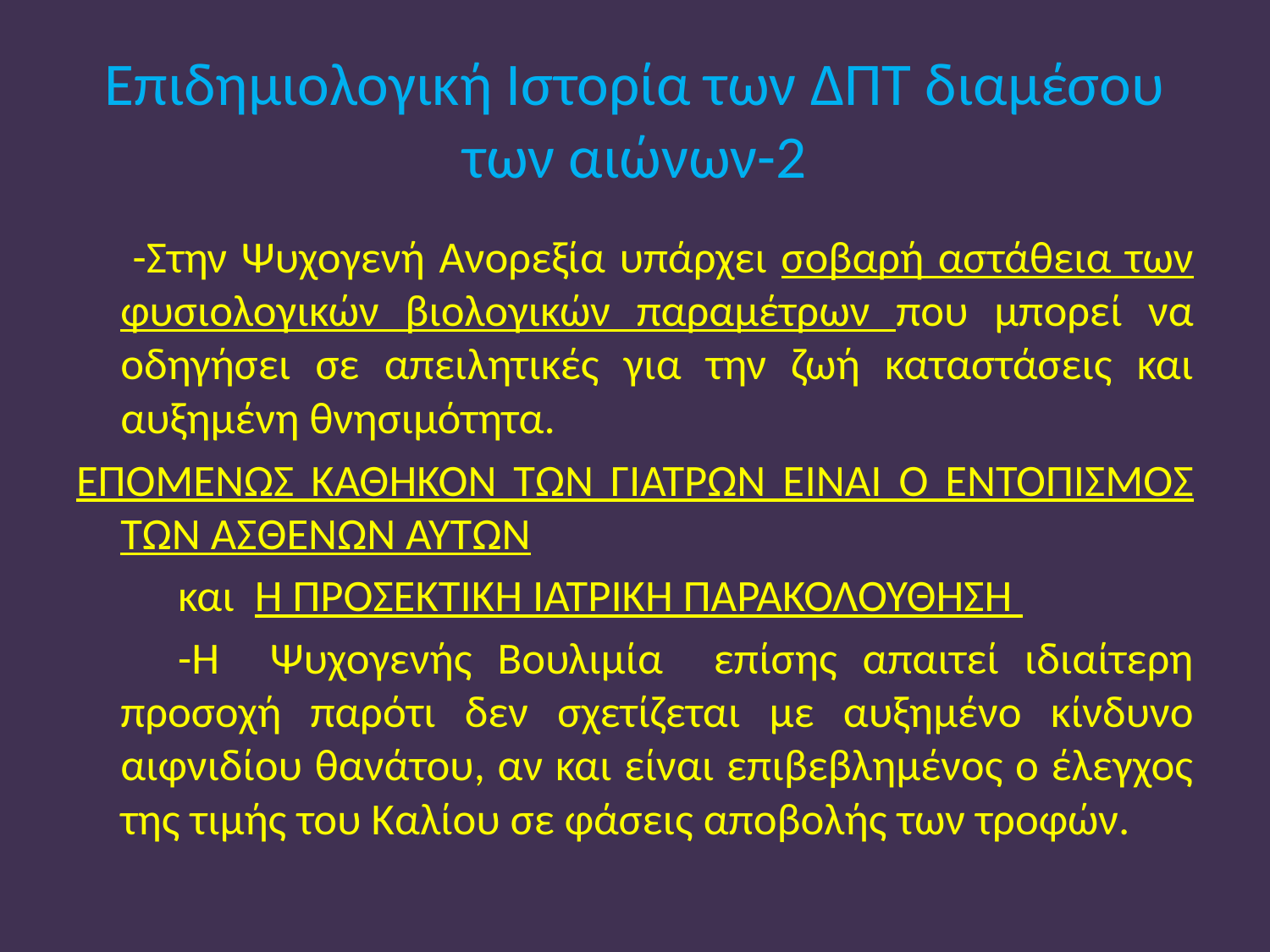

# Επιδημιολογική Ιστορία των ΔΠΤ διαμέσου των αιώνων-2
    -Στην Ψυχογενή Ανορεξία υπάρχει σοβαρή αστάθεια των φυσιολογικών βιολογικών παραμέτρων που μπορεί να οδηγήσει σε απειλητικές για την ζωή καταστάσεις και αυξημένη θνησιμότητα.
ΕΠΟΜΕΝΩΣ ΚΑΘΗΚΟΝ ΤΩΝ ΓΙΑΤΡΩΝ ΕΊΝΑΙ Ο ΕΝΤΟΠΙΣΜΟΣ ΤΩΝ ΑΣΘΕΝΩΝ ΑΥΤΩΝ
          και  Η ΠΡΟΣΕΚΤΙΚΗ ΙΑΤΡΙΚΗ ΠΑΡΑΚΟΛΟΥΘΗΣΗ
    -Η  Ψυχογενής Βουλιμία  επίσης απαιτεί ιδιαίτερη προσοχή παρότι δεν σχετίζεται με αυξημένο κίνδυνο αιφνιδίου θανάτου, αν και είναι επιβεβλημένος ο έλεγχος της τιμής του Καλίου σε φάσεις αποβολής των τροφών.